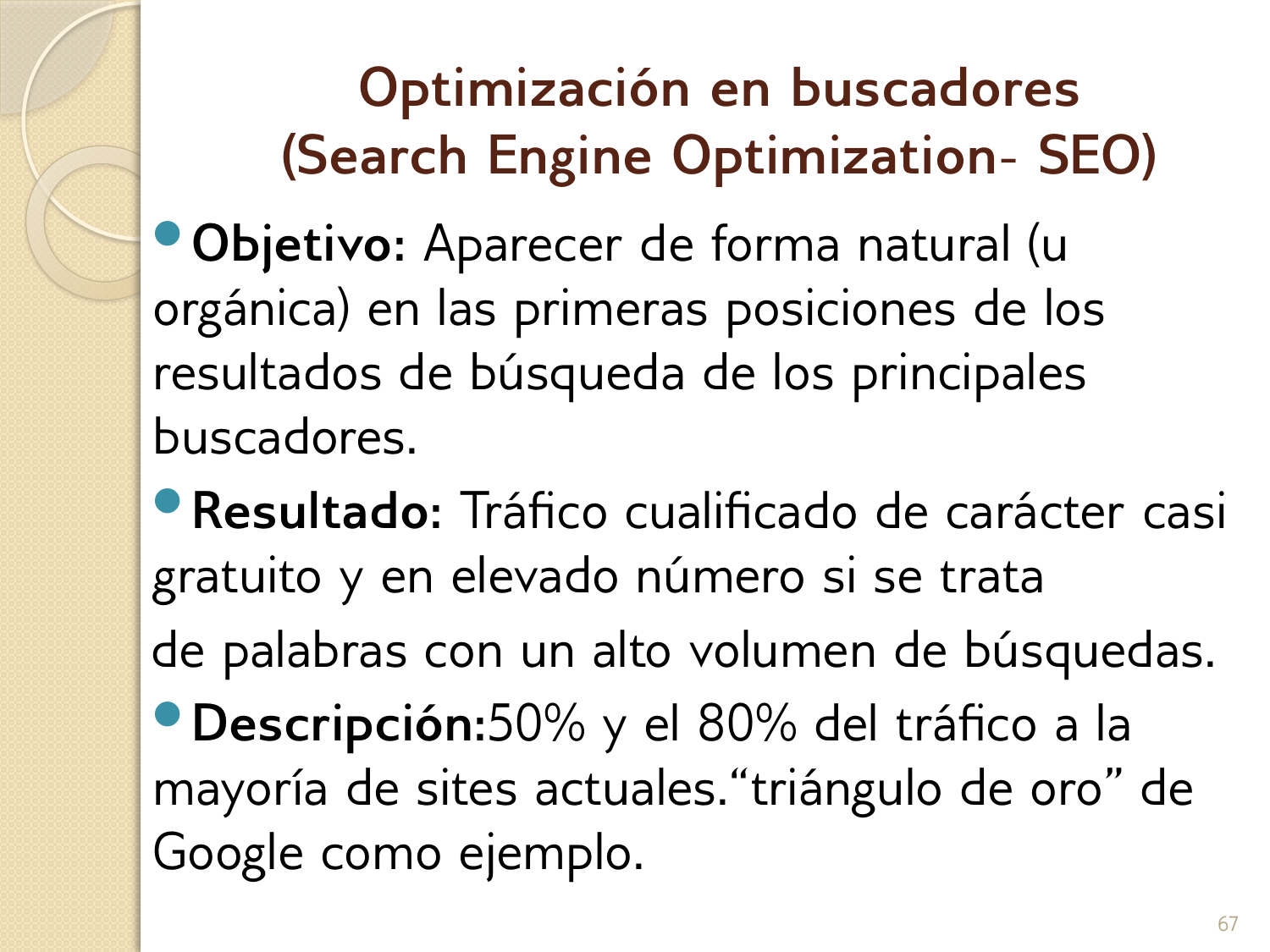

# Optimización en buscadores (Search Engine Optimization- SEO)
Objetivo: Aparecer de forma natural (u orgánica) en las primeras posiciones de los resultados de búsqueda de los principales buscadores.
Resultado: Tráfico cualificado de carácter casi gratuito y en elevado número si se trata
de palabras con un alto volumen de búsquedas.
Descripción:50% y el 80% del tráfico a la mayoría de sites actuales.“triángulo de oro” de Google como ejemplo.
67